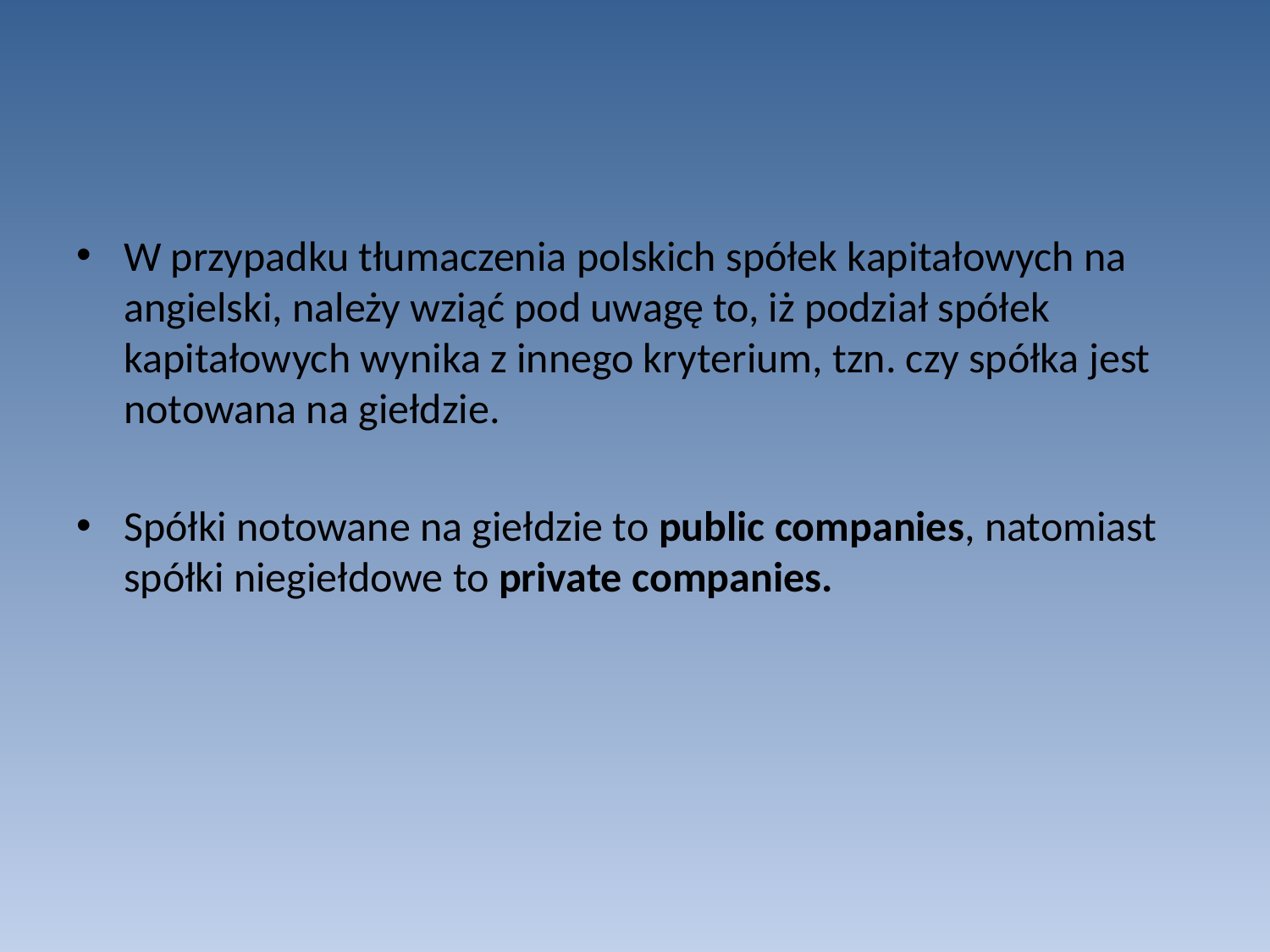

#
W przypadku tłumaczenia polskich spółek kapitałowych na angielski, należy wziąć pod uwagę to, iż podział spółek kapitałowych wynika z innego kryterium, tzn. czy spółka jest notowana na giełdzie.

Spółki notowane na giełdzie to public companies, natomiast spółki niegiełdowe to private companies.